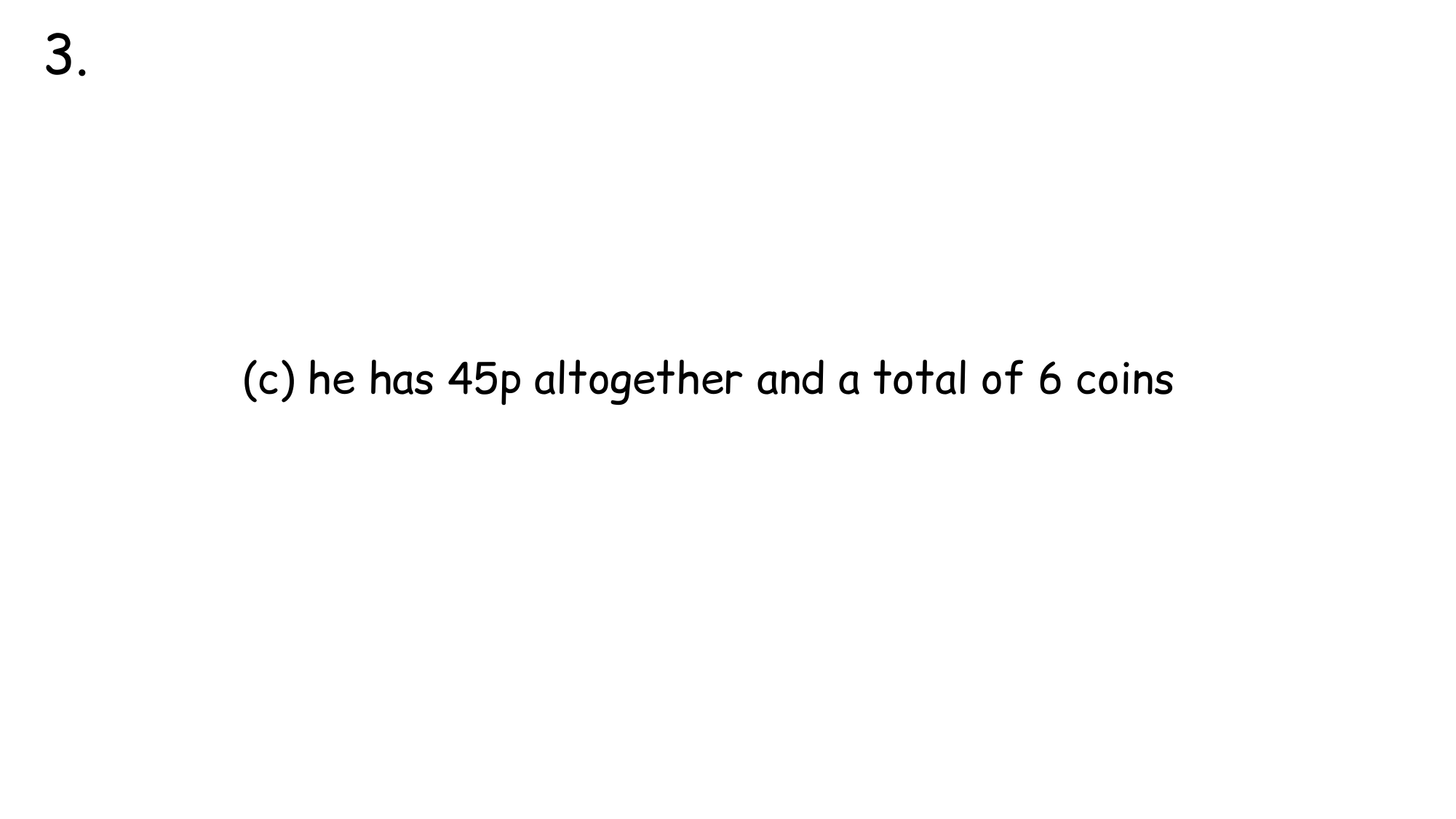

3.
(c) he has 45p altogether and a total of 6 coins